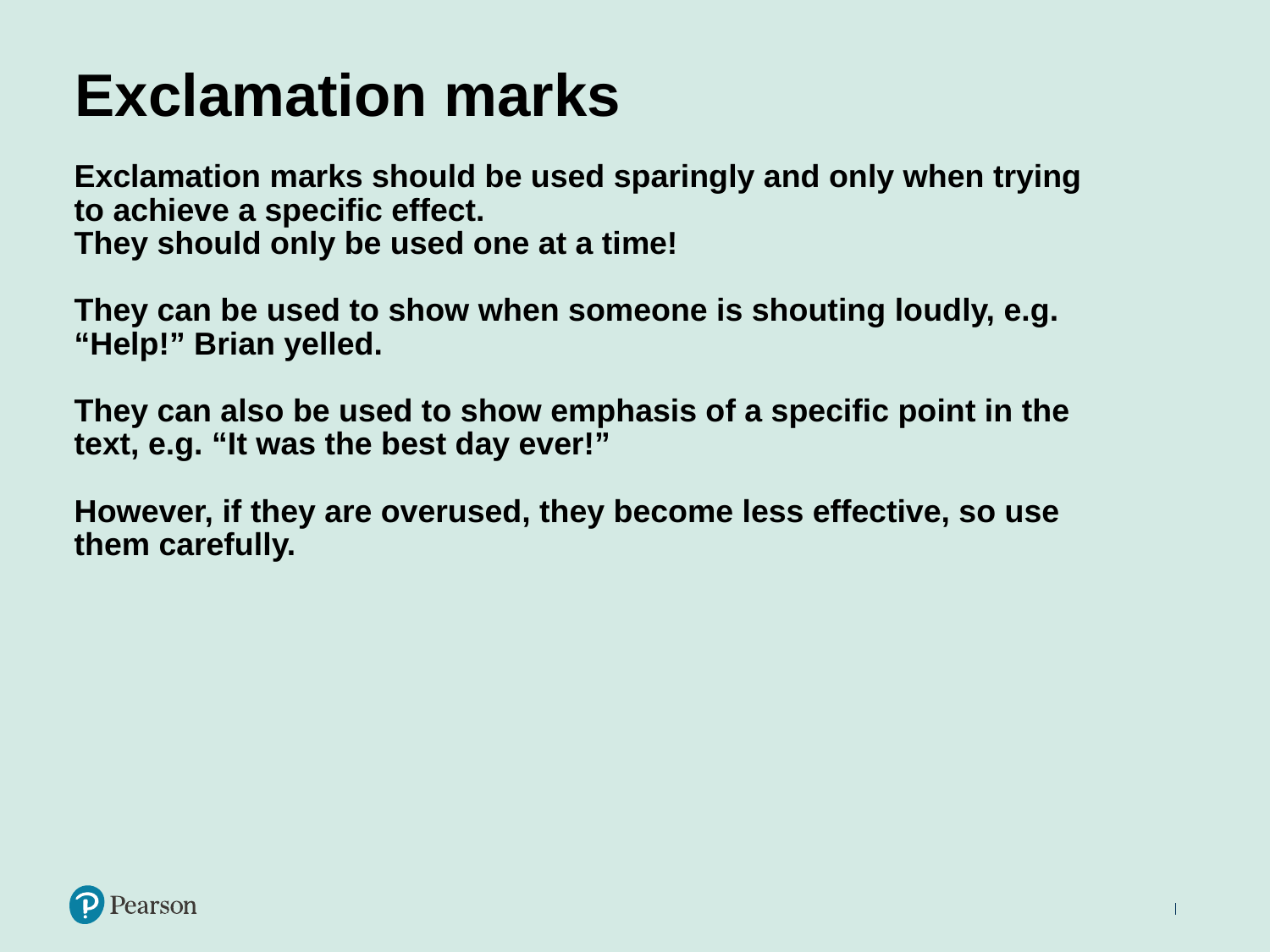

# Exclamation marks
Exclamation marks should be used sparingly and only when trying to achieve a specific effect.
They should only be used one at a time!

They can be used to show when someone is shouting loudly, e.g. “Help!” Brian yelled.

They can also be used to show emphasis of a specific point in the text, e.g. “It was the best day ever!”

However, if they are overused, they become less effective, so use them carefully.